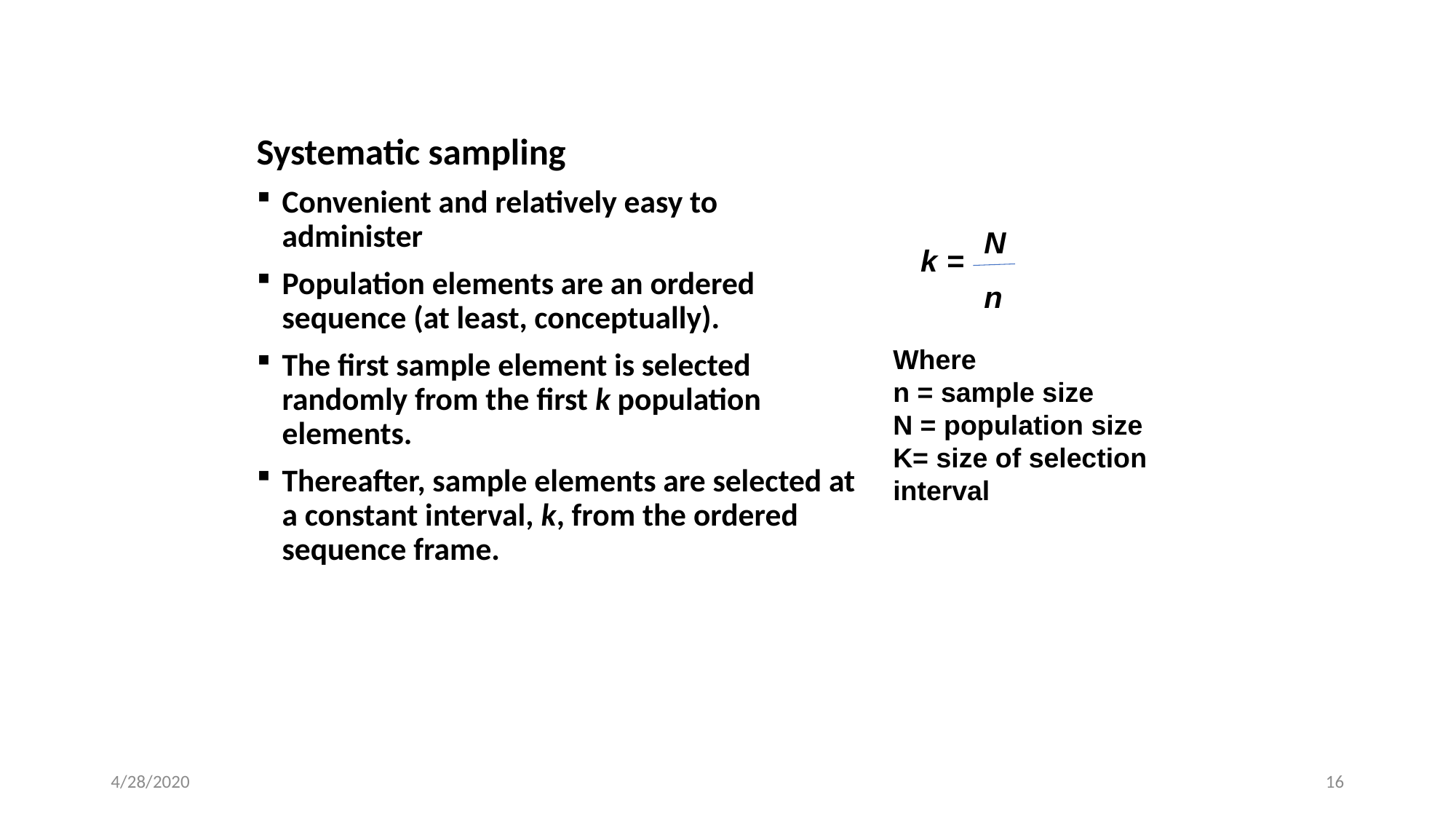

Systematic sampling
Convenient and relatively easy to administer
Population elements are an ordered sequence (at least, conceptually).
The first sample element is selected randomly from the first k population elements.
Thereafter, sample elements are selected at a constant interval, k, from the ordered sequence frame.
N
k
 =
n
Where
n = sample size
N = population size
K= size of selection interval
4/28/2020
16